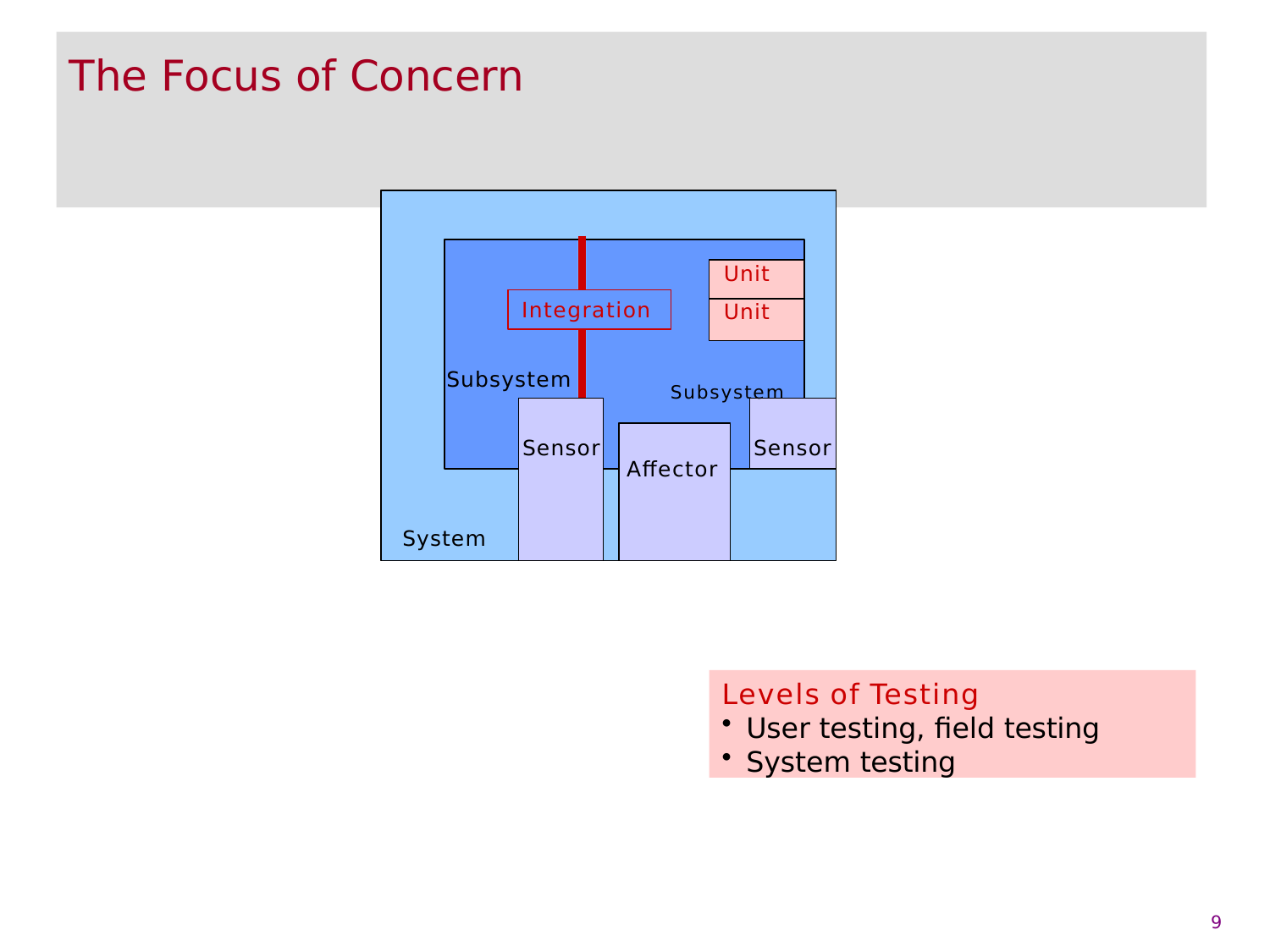

# The Focus of Concern

Unit Unit

Integration
Subsystem	Subsystem

Sensor		Sensor Affector

System
Levels of Testing
User testing, field testing
System testing
9